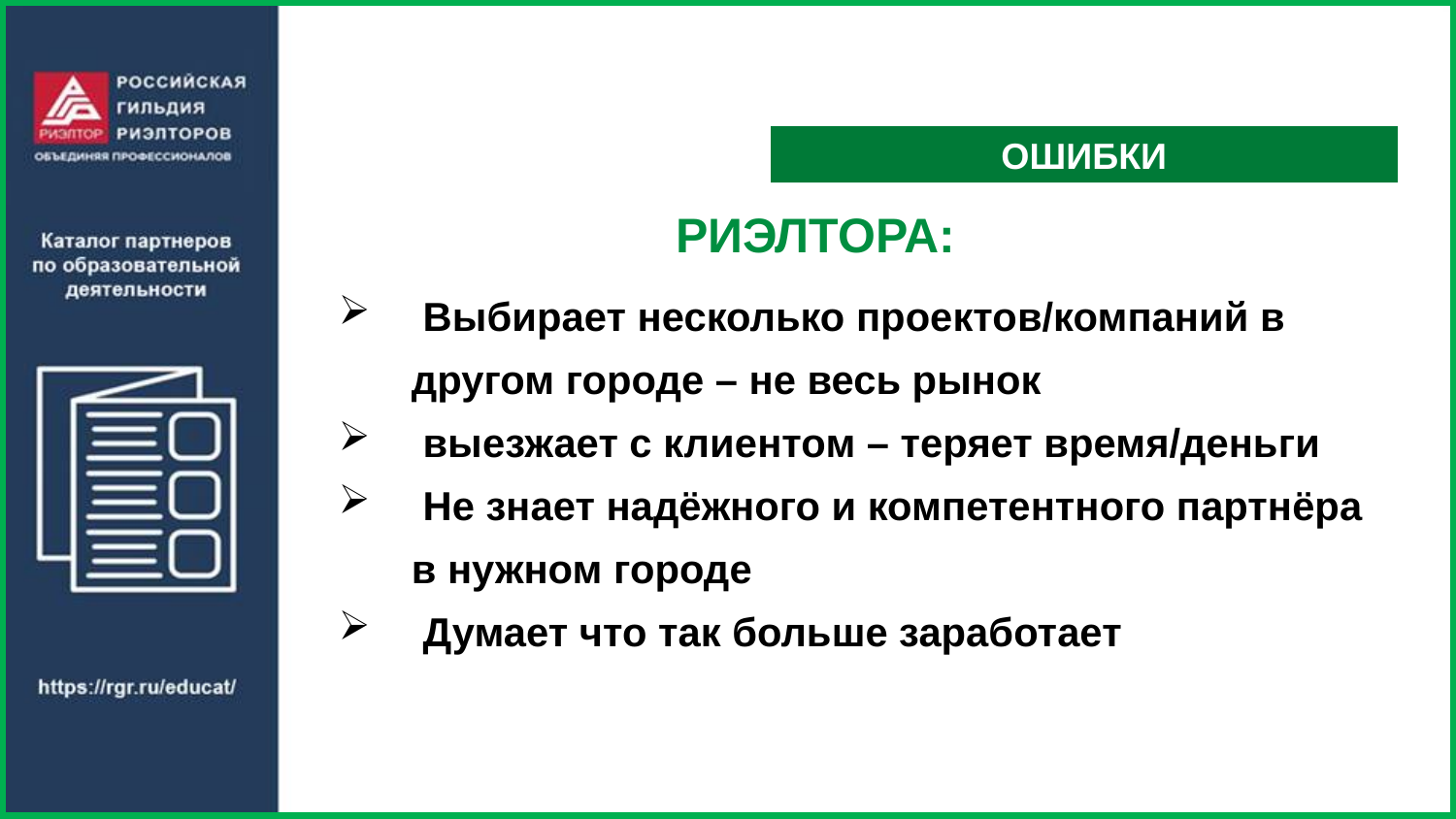

ОШИБКИ
РИЭЛТОРА:

 Выбирает несколько проектов/компаний в другом городе – не весь рынок
 выезжает с клиентом – теряет время/деньги
 Не знает надёжного и компетентного партнёра в нужном городе
 Думает что так больше заработает